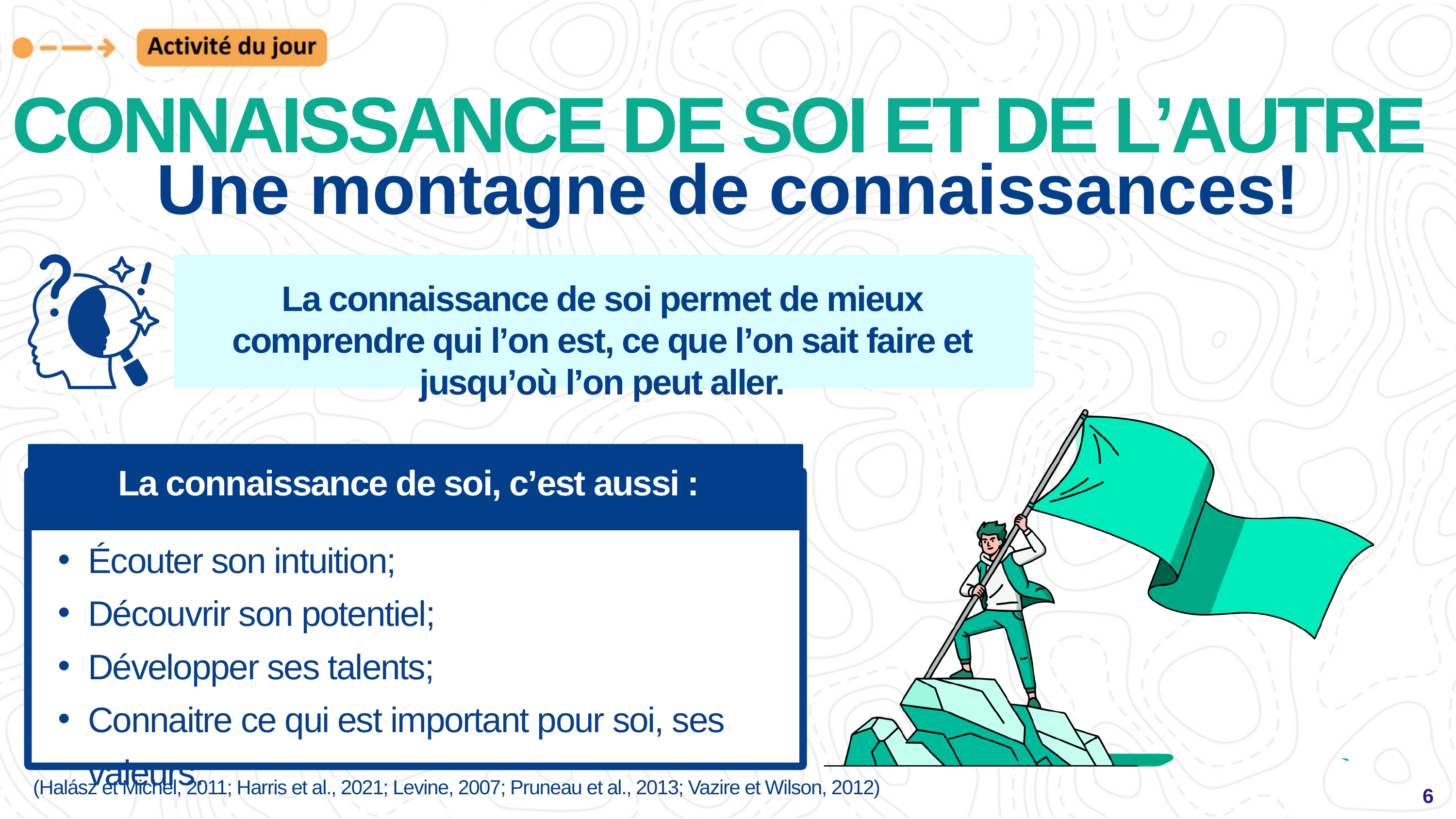

CONNAISSANCE DE SOI ET DE L’AUTRE
Une montagne de connaissances!

La connaissance de soi permet de mieux comprendre qui l’on est, ce que l’on sait faire et jusqu’où l’on peut aller.

La connaissance de soi, c’est aussi :

Écouter son intuition;
Découvrir son potentiel;
Développer ses talents;
Connaitre ce qui est important pour soi, ses valeurs.
(Halász et Michel, 2011; Harris et al., 2021; Levine, 2007; Pruneau et al., 2013; Vazire et Wilson, 2012)
6